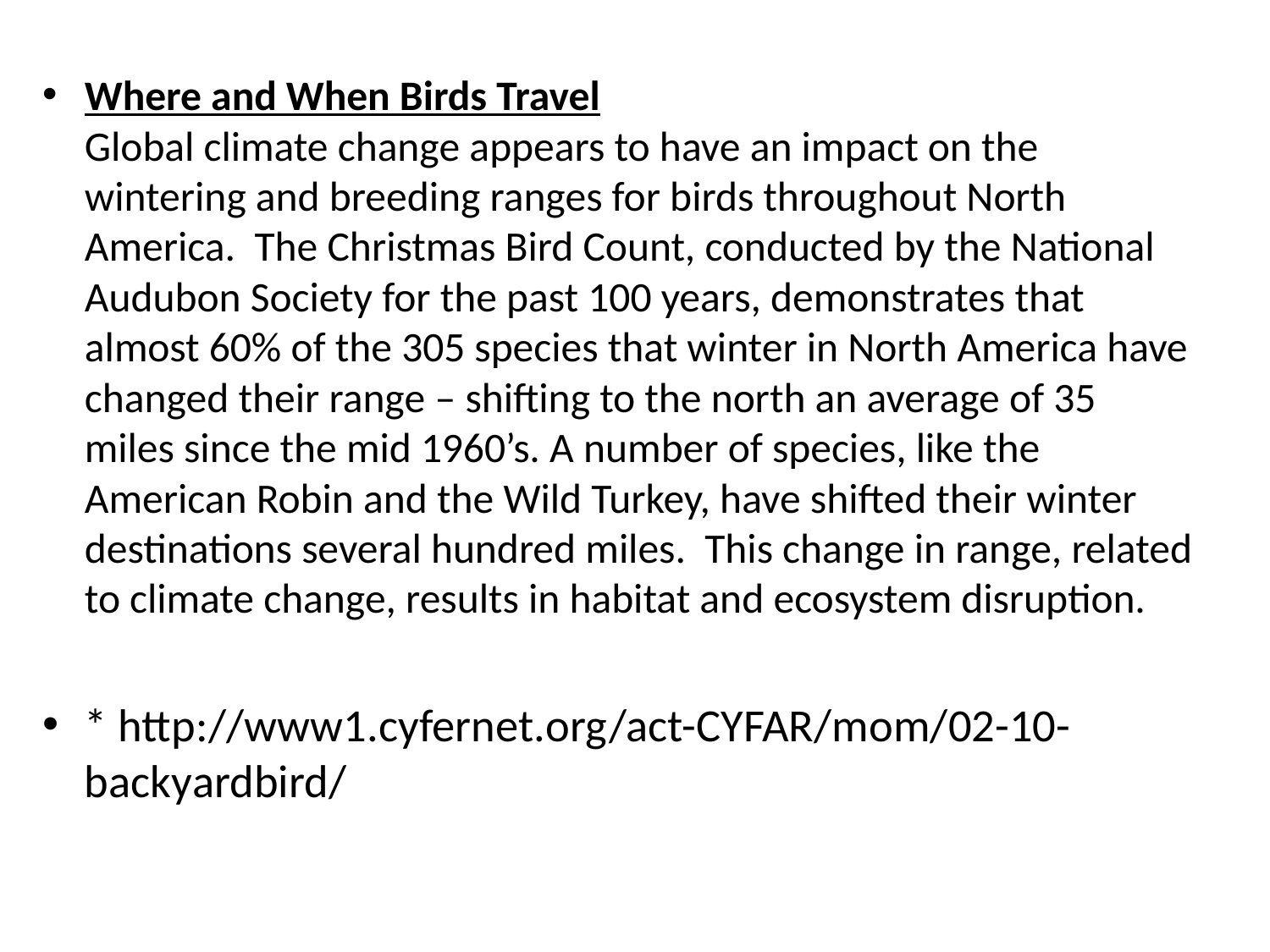

Where and When Birds Travel
Global climate change appears to have an impact on the wintering and breeding ranges for birds throughout North America.  The Christmas Bird Count, conducted by the National Audubon Society for the past 100 years, demonstrates that almost 60% of the 305 species that winter in North America have changed their range – shifting to the north an average of 35 miles since the mid 1960’s. A number of species, like the American Robin and the Wild Turkey, have shifted their winter destinations several hundred miles.  This change in range, related to climate change, results in habitat and ecosystem disruption.

* http://www1.cyfernet.org/act-CYFAR/mom/02-10-backyardbird/